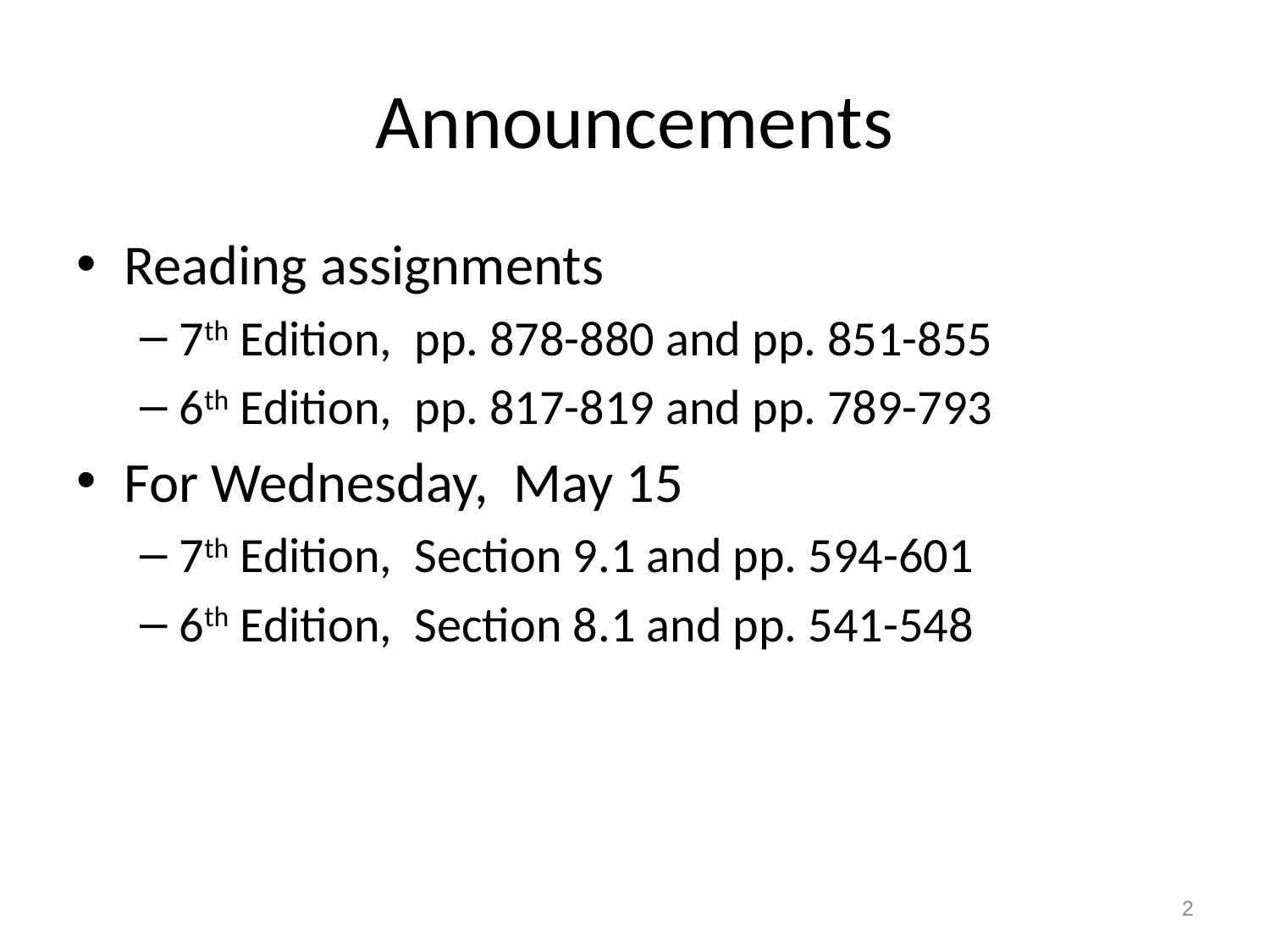

# Announcements
Reading assignments
7th Edition,  pp. 878-880 and pp. 851-855
6th Edition,  pp. 817-819 and pp. 789-793
For Wednesday,  May 15
7th Edition,  Section 9.1 and pp. 594-601
6th Edition,  Section 8.1 and pp. 541-548

2